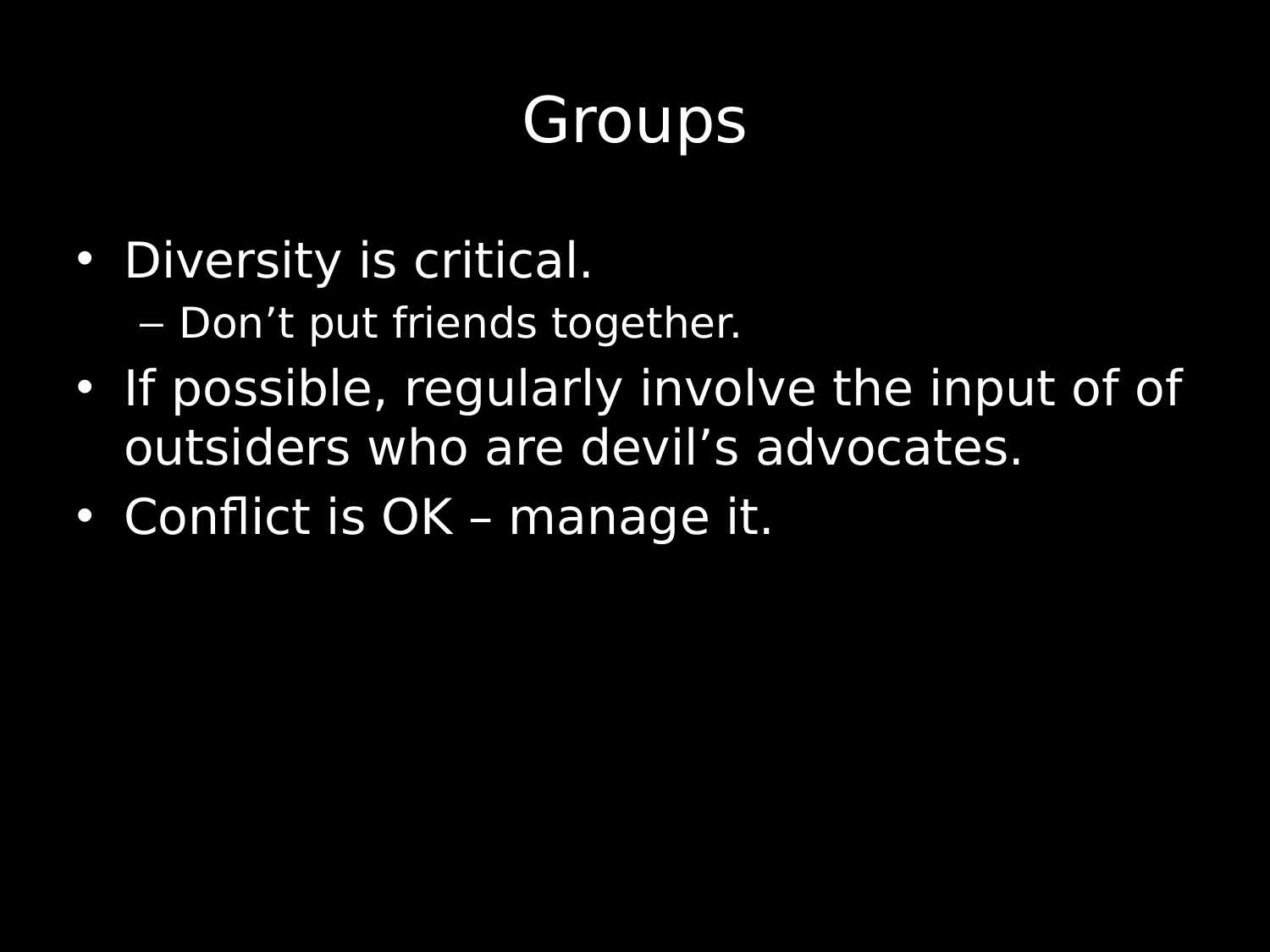

# Groups
Diversity is critical.
Don’t put friends together.
If possible, regularly involve the input of of outsiders who are devil’s advocates.
Conflict is OK – manage it.